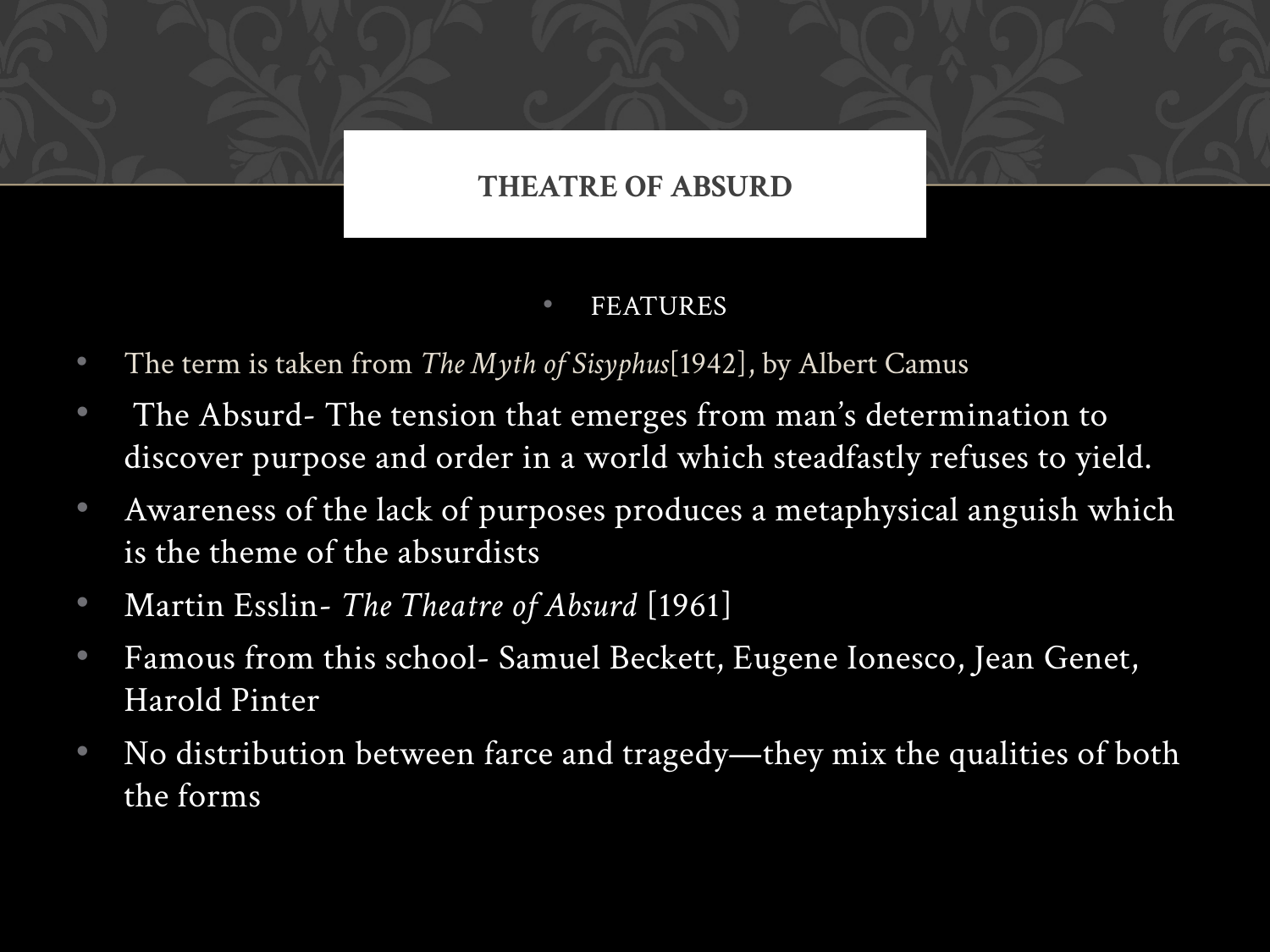

# Theatre of absurd
FEATURES
The term is taken from The Myth of Sisyphus[1942], by Albert Camus
 The Absurd- The tension that emerges from man’s determination to discover purpose and order in a world which steadfastly refuses to yield.
Awareness of the lack of purposes produces a metaphysical anguish which is the theme of the absurdists
Martin Esslin- The Theatre of Absurd [1961]
Famous from this school- Samuel Beckett, Eugene Ionesco, Jean Genet, Harold Pinter
No distribution between farce and tragedy—they mix the qualities of both the forms